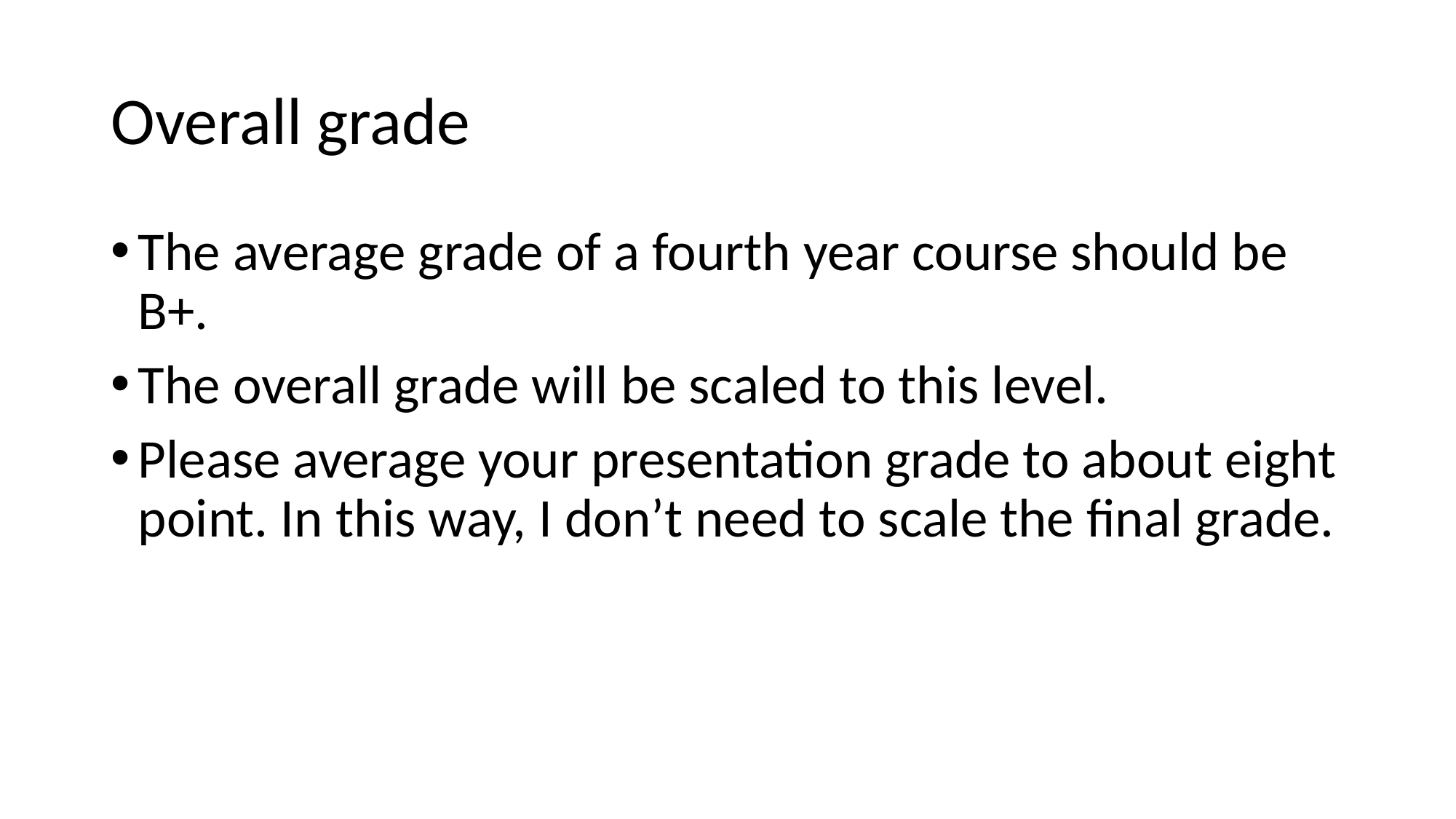

# Overall grade
The average grade of a fourth year course should be B+.
The overall grade will be scaled to this level.
Please average your presentation grade to about eight point. In this way, I don’t need to scale the final grade.